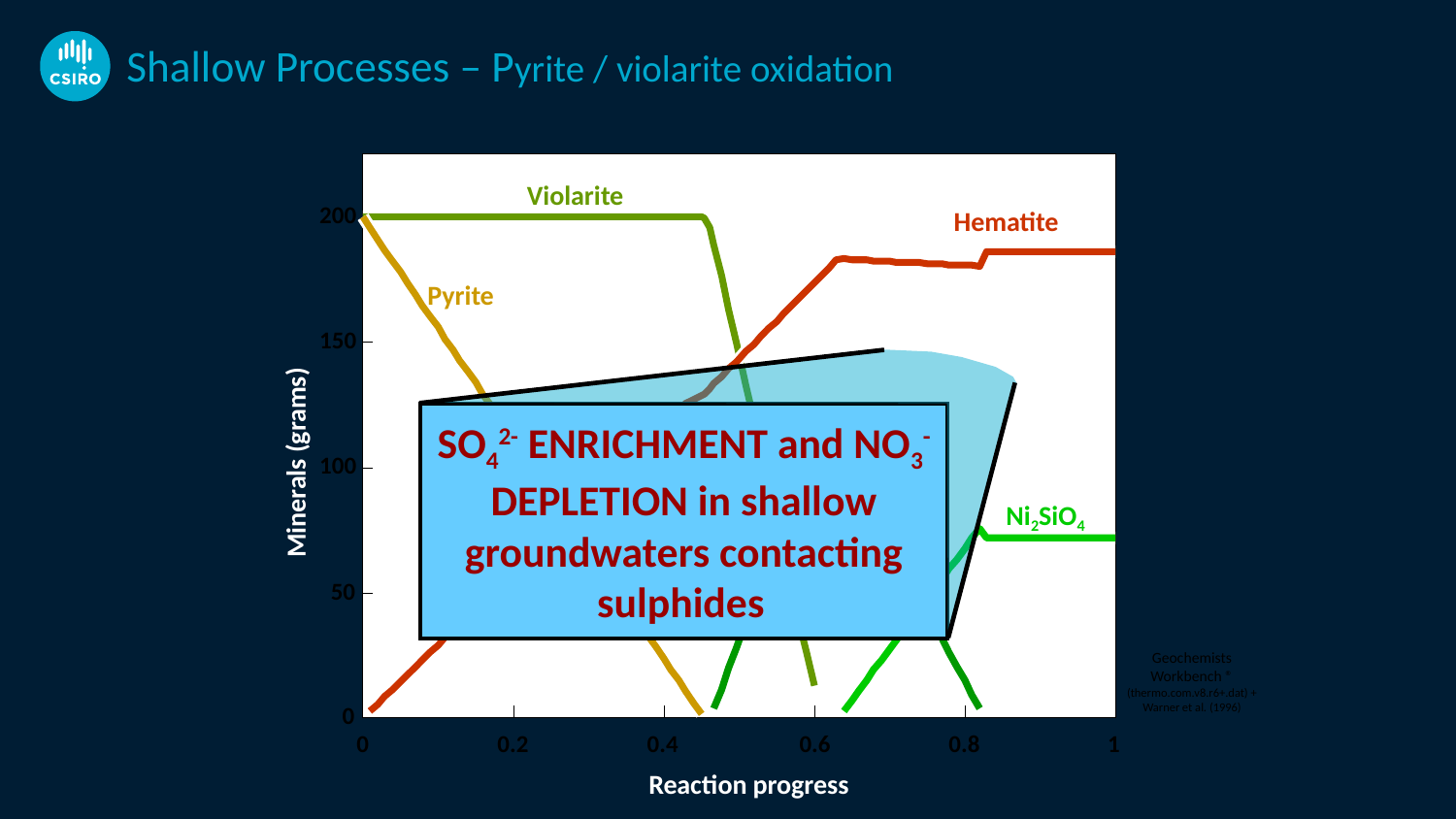

# Shallow Processes – Pyrite / violarite oxidation

Violarite
200
Hematite

Pyrite
150

SO42- ENRICHMENT and NO3- DEPLETION in shallow groundwaters contacting sulphides

Minerals (grams)
100
Polydymite

Ni2SiO4

50
Geochemists Workbench ® (thermo.com.v8.r6+.dat) + Warner et al. (1996)

0

0
0.2
0.4
0.6
0.8
1
Reaction progress